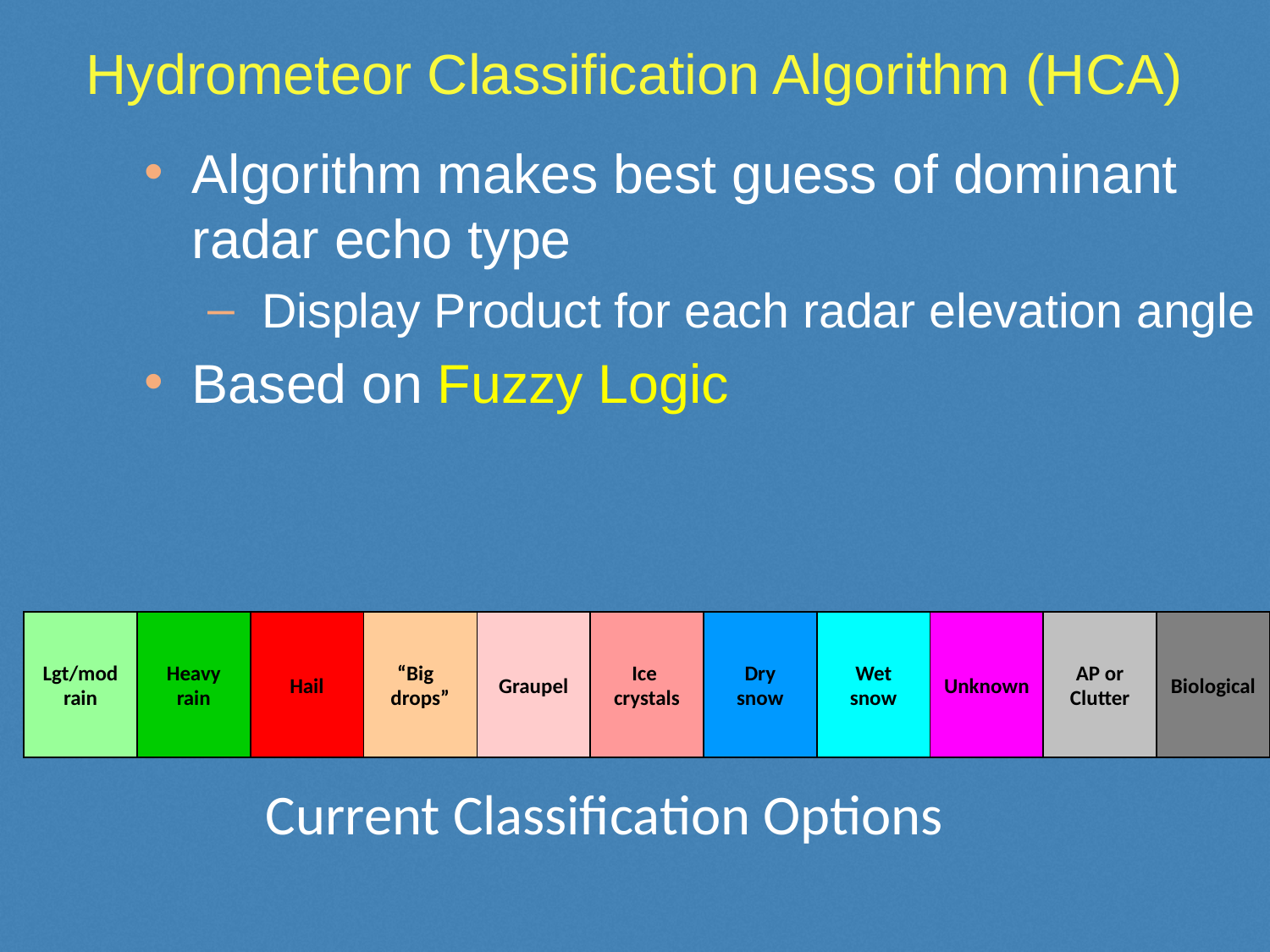

Hydrometeor Classification Algorithm (HCA)
Algorithm makes best guess of dominant radar echo type
 Display Product for each radar elevation angle
Based on Fuzzy Logic
Lgt/mod
rain
Heavy
rain
Hail
“Big
drops”
Graupel
Ice
crystals
Dry
snow
Wet
snow
Unknown
AP or
Clutter
Biological
Current Classification Options